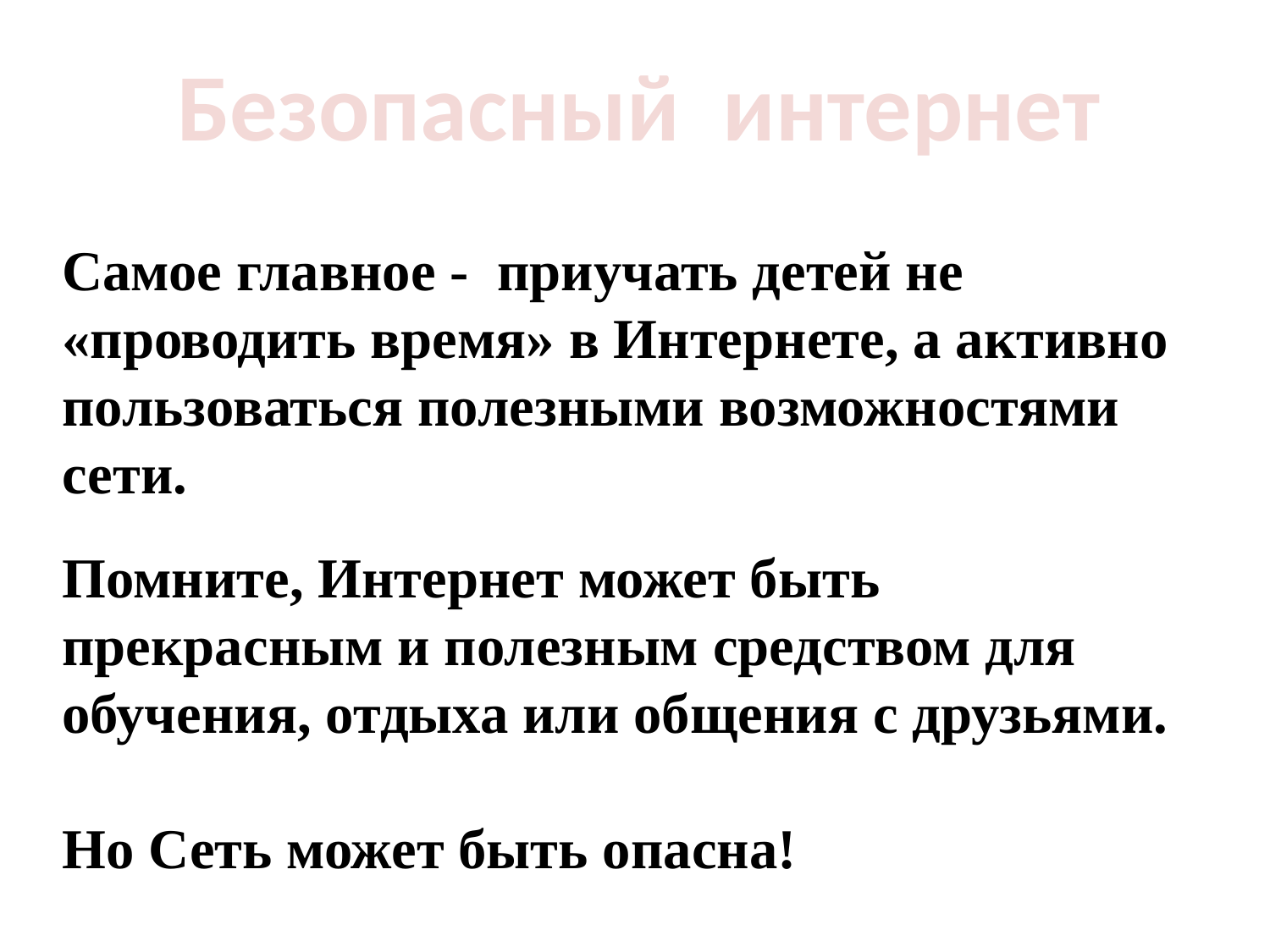

Безопасный  интернет
Самое главное -  приучать детей не «проводить время» в Интернете, а активно
пользоваться полезными возможностями сети.
Помните, Интернет может быть прекрасным и полезным средством для
обучения, отдыха или общения с друзьями.

Но Сеть может быть опасна!